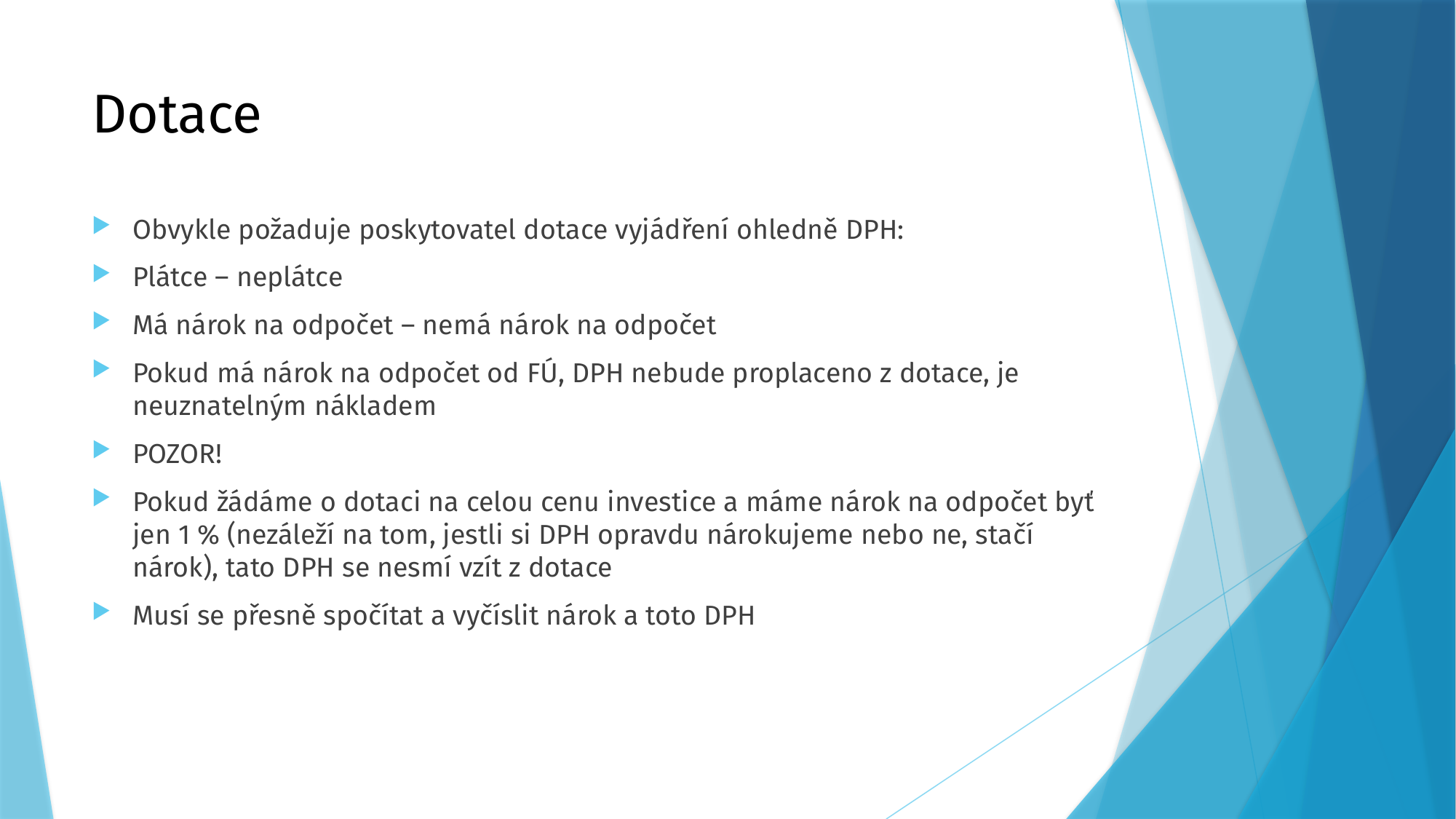

# Dotace
Obvykle požaduje poskytovatel dotace vyjádření ohledně DPH:
Plátce – neplátce
Má nárok na odpočet – nemá nárok na odpočet
Pokud má nárok na odpočet od FÚ, DPH nebude proplaceno z dotace, je neuznatelným nákladem
POZOR!
Pokud žádáme o dotaci na celou cenu investice a máme nárok na odpočet byť jen 1 % (nezáleží na tom, jestli si DPH opravdu nárokujeme nebo ne, stačí nárok), tato DPH se nesmí vzít z dotace
Musí se přesně spočítat a vyčíslit nárok a toto DPH